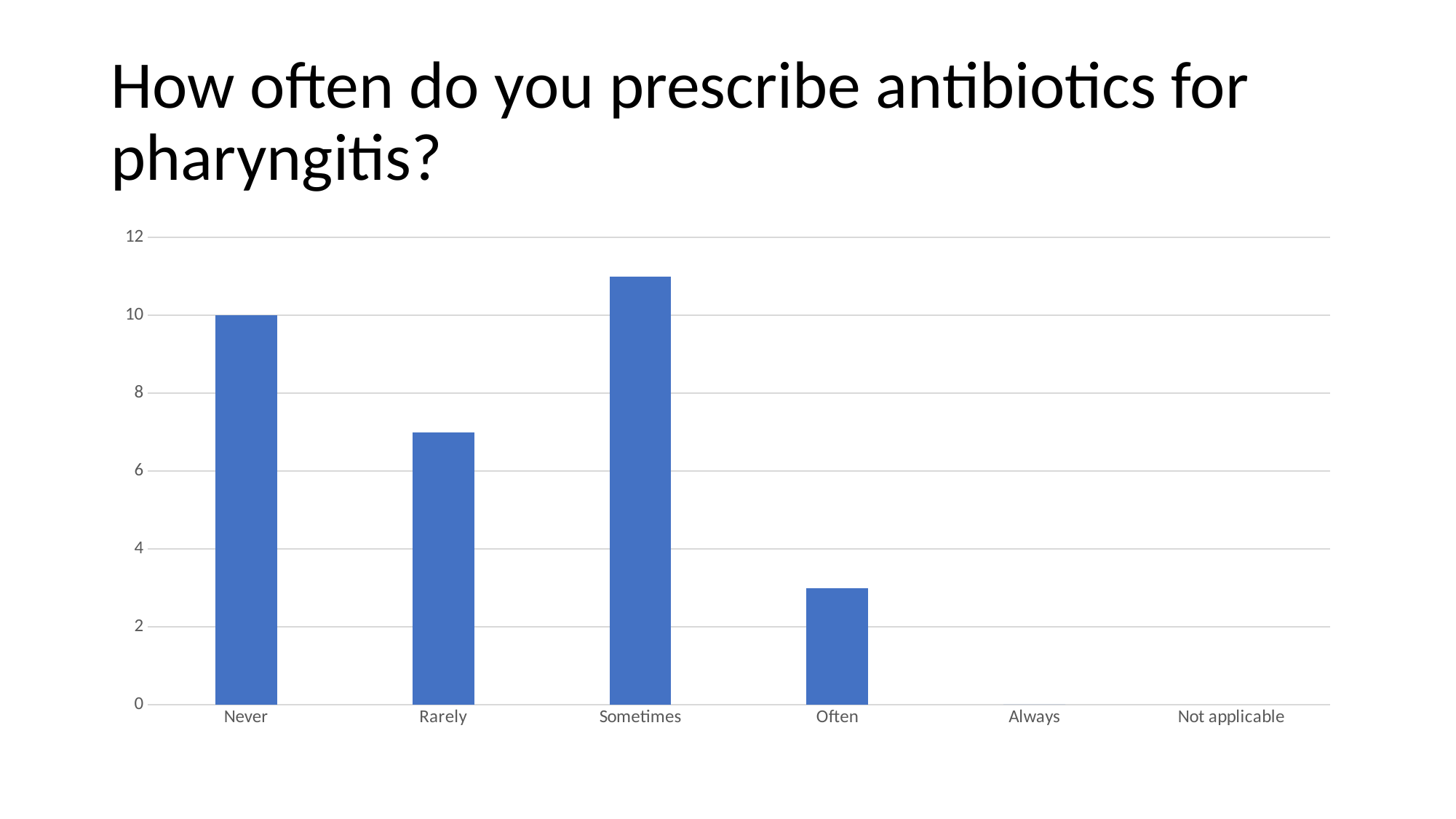

# How often do you prescribe antibiotics for pharyngitis?

### Chart

| Category | Series 1 |
|---|---|
| Never | 10.0 |
| Rarely | 7.0 |
| Sometimes | 11.0 |
| Often | 3.0 |
| Always | 0.0 |
| Not applicable | None |